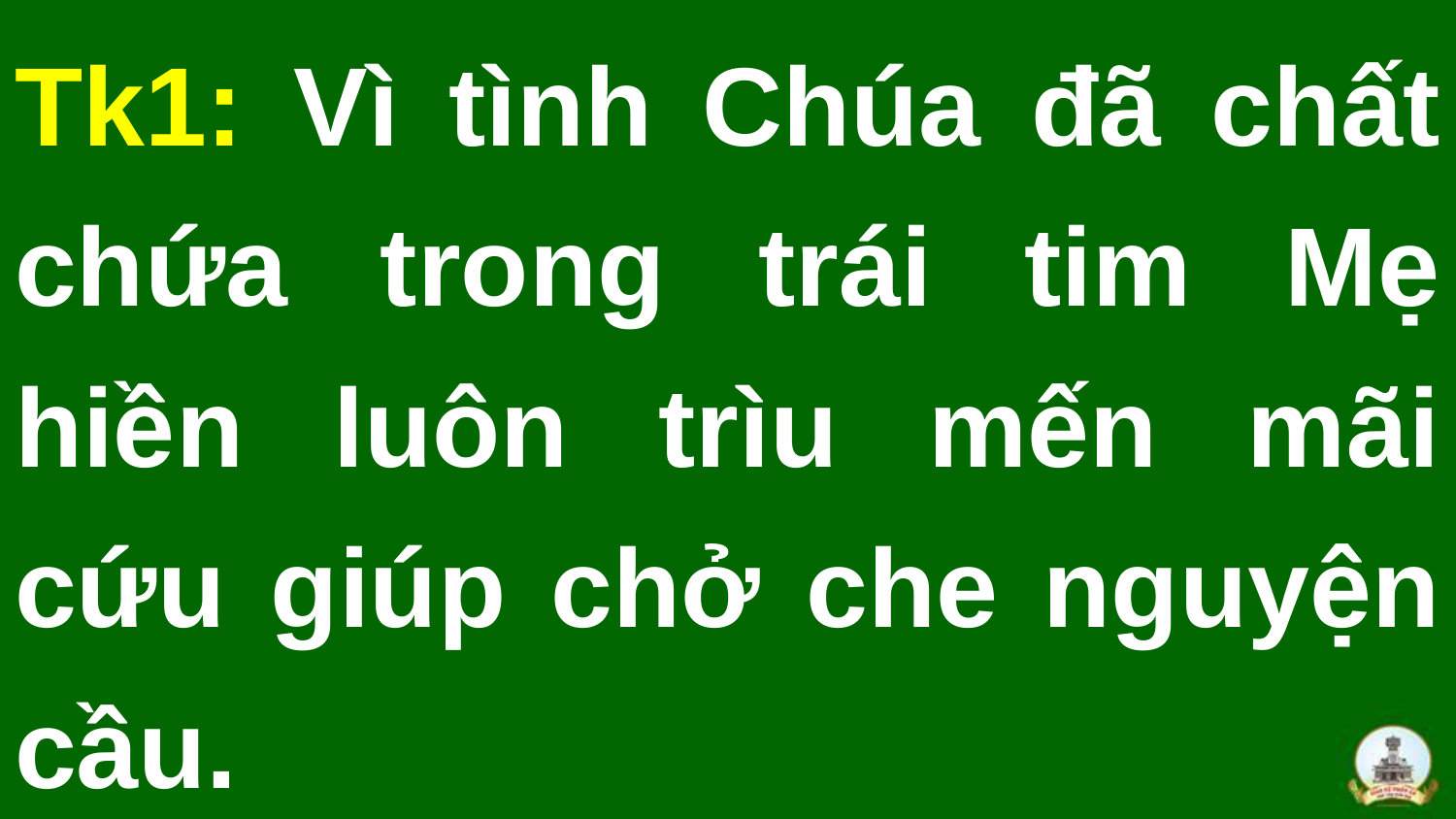

Tk1: Vì tình Chúa đã chất chứa trong trái tim Mẹ hiền luôn trìu mến mãi cứu giúp chở che nguyện cầu.